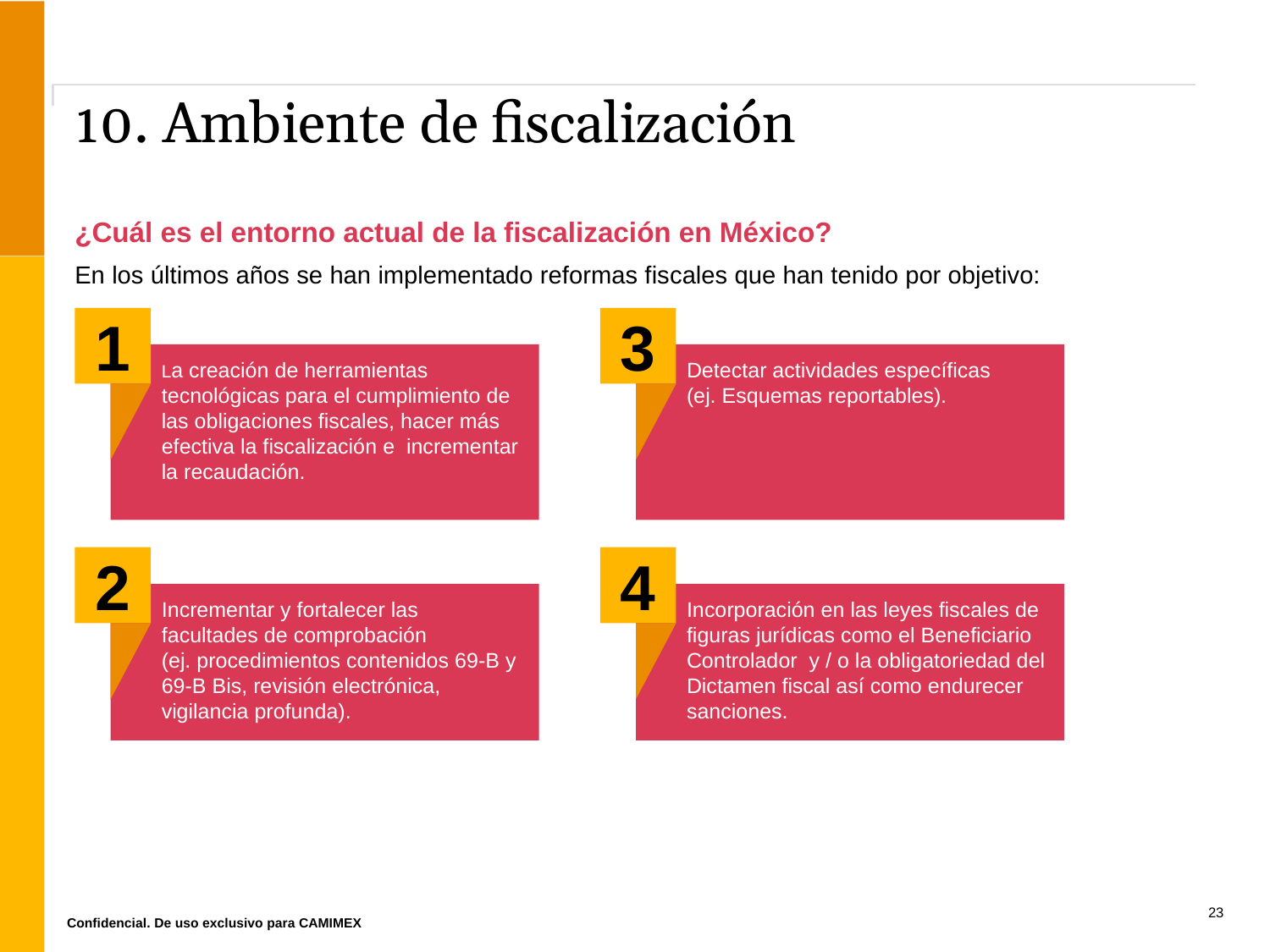

# 10. Ambiente de fiscalización
¿Cuál es el entorno actual de la fiscalización en México?
En los últimos años se han implementado reformas fiscales que han tenido por objetivo:

1
3
Detectar actividades específicas
(ej. Esquemas reportables).
La creación de herramientas tecnológicas para el cumplimiento de las obligaciones fiscales, hacer más efectiva la fiscalización e  incrementar la recaudación.

2
4
Incrementar y fortalecer las
facultades de comprobación
(ej. procedimientos contenidos 69-B y 69-B Bis, revisión electrónica, vigilancia profunda).
Incorporación en las leyes fiscales de figuras jurídicas como el Beneficiario Controlador  y / o la obligatoriedad del Dictamen fiscal así como endurecer sanciones.